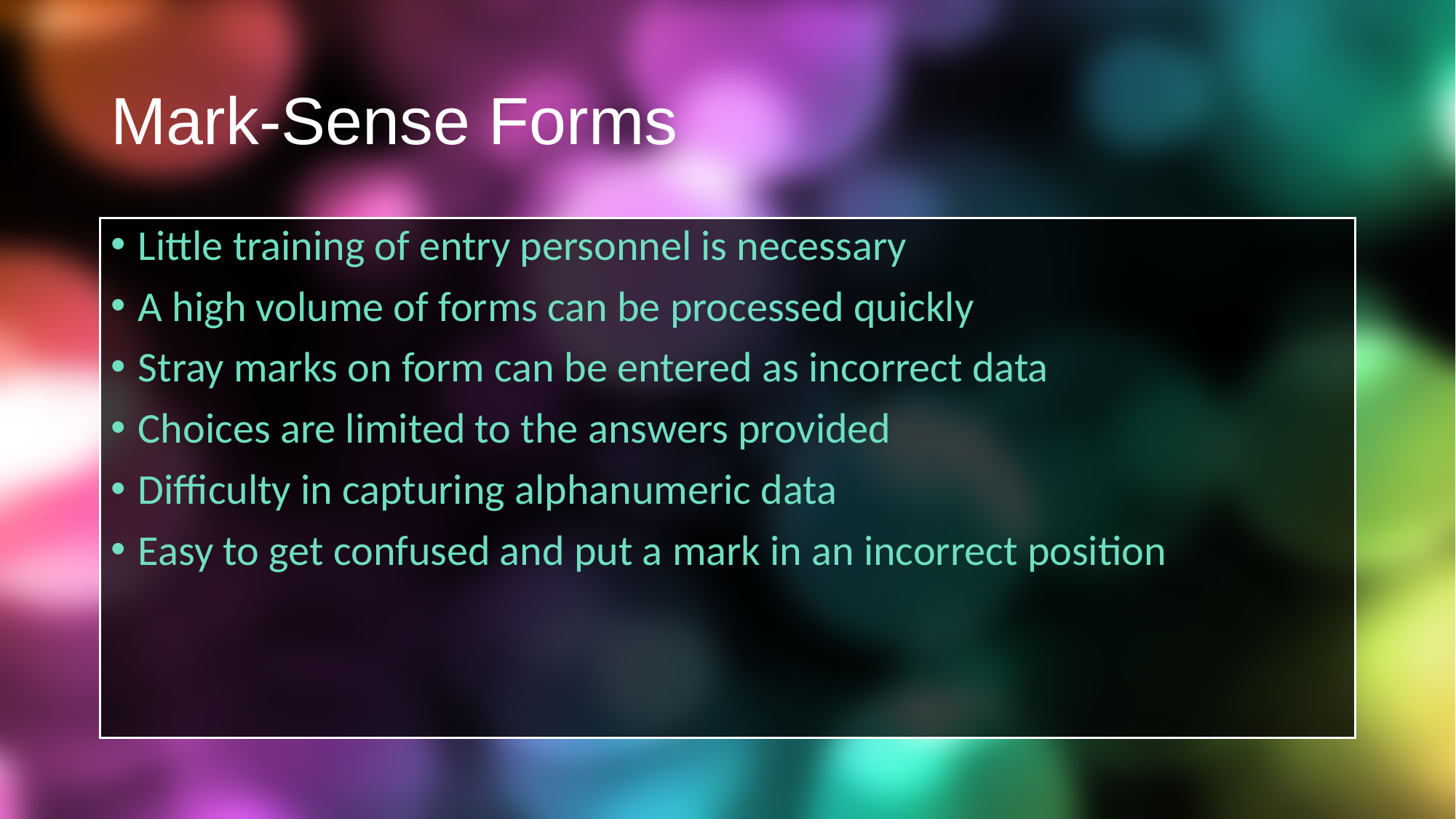

# Mark-Sense Forms
Little training of entry personnel is necessary
A high volume of forms can be processed quickly
Stray marks on form can be entered as incorrect data
Choices are limited to the answers provided
Difficulty in capturing alphanumeric data
Easy to get confused and put a mark in an incorrect position